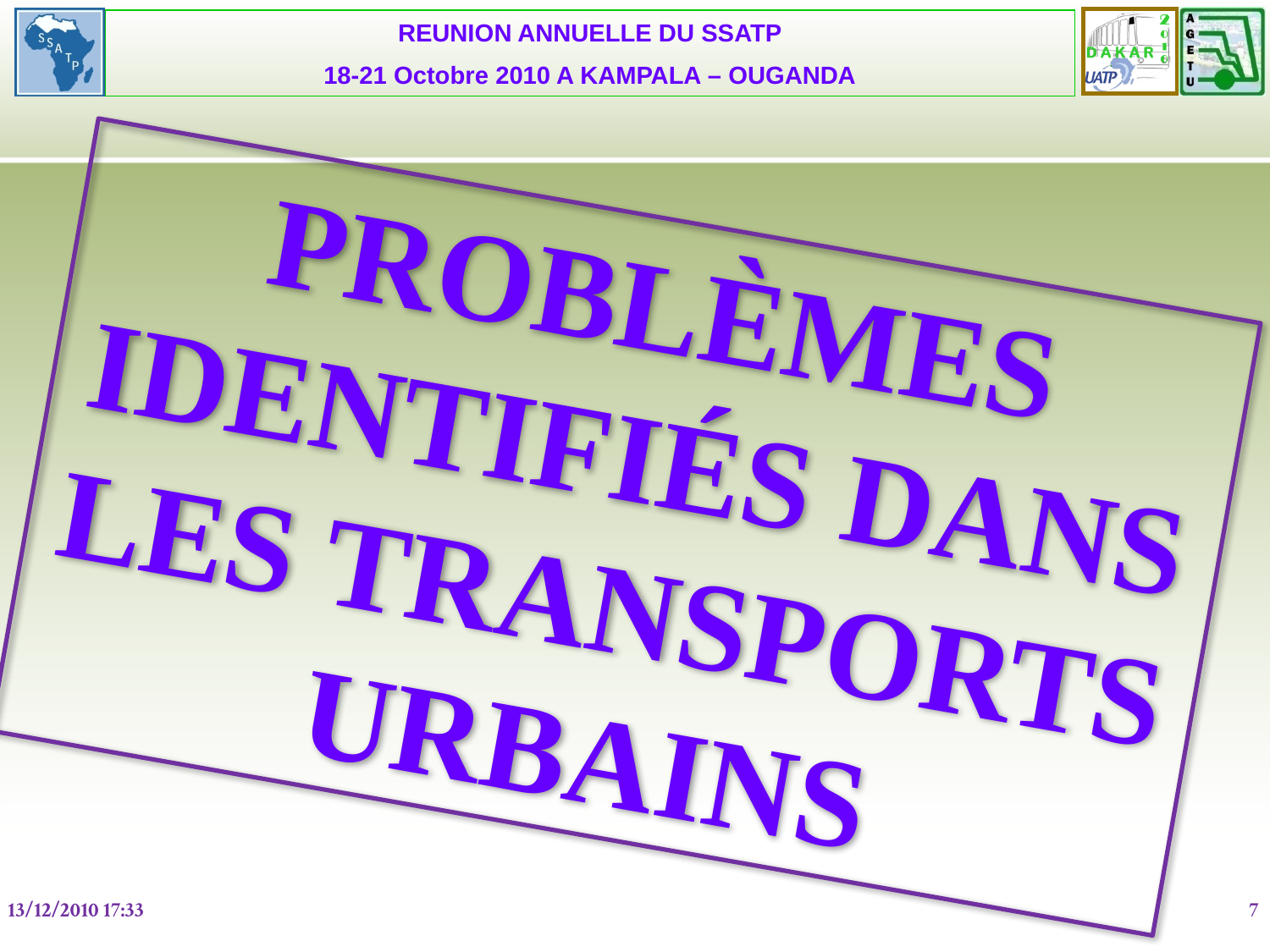

PROBLÈMES IDENTIFIÉS DANS LES TRANSPORTS URBAINS
13/12/2010 17:33
7